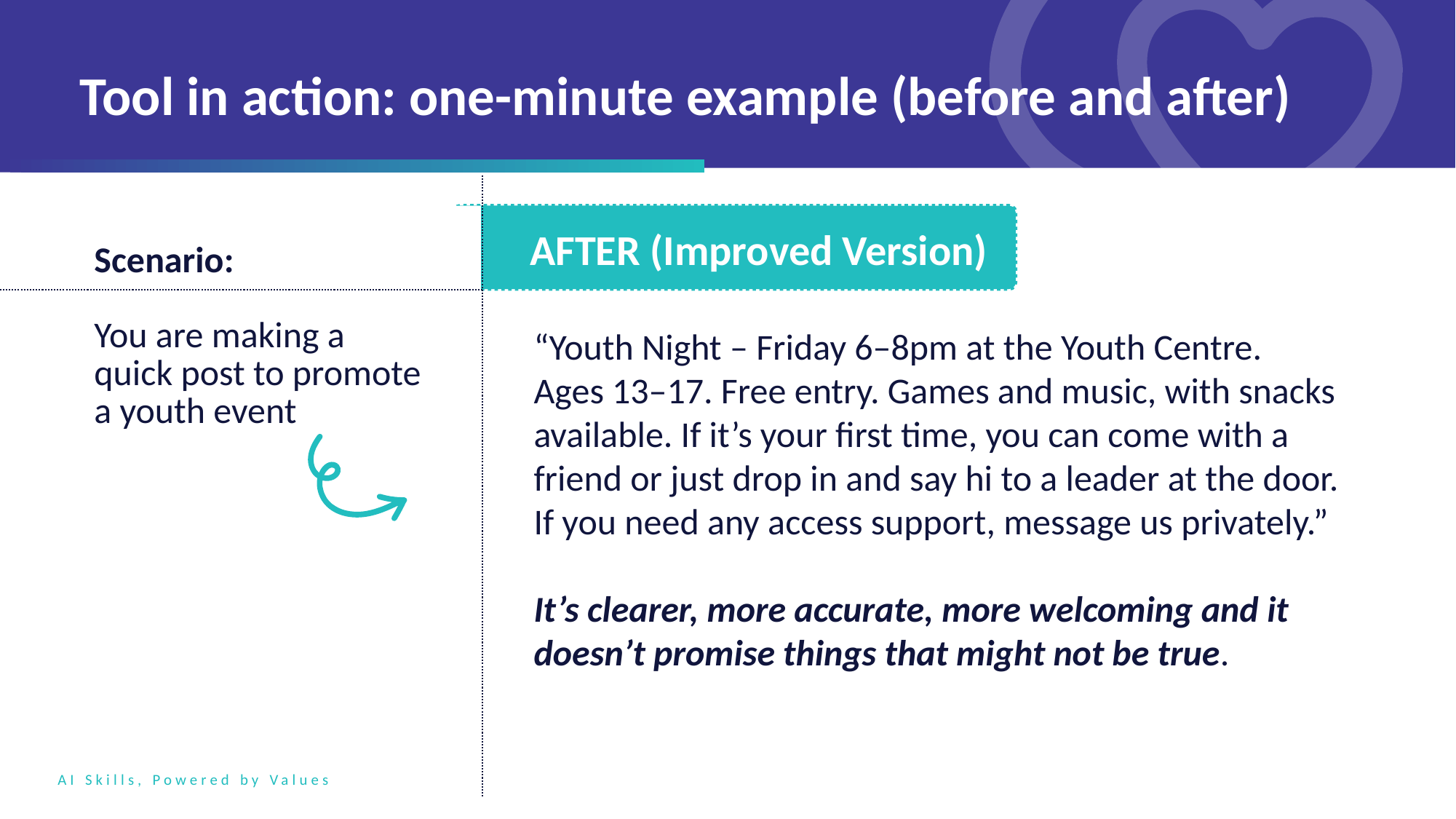

Tool in action: one-minute example (before and after)

AFTER (Improved Version)

Scenario:

You are making a quick post to promote a youth event

“Youth Night – Friday 6–8pm at the Youth Centre.
Ages 13–17. Free entry. Games and music, with snacks available. If it’s your first time, you can come with a friend or just drop in and say hi to a leader at the door. If you need any access support, message us privately.”

It’s clearer, more accurate, more welcoming and it doesn’t promise things that might not be true.